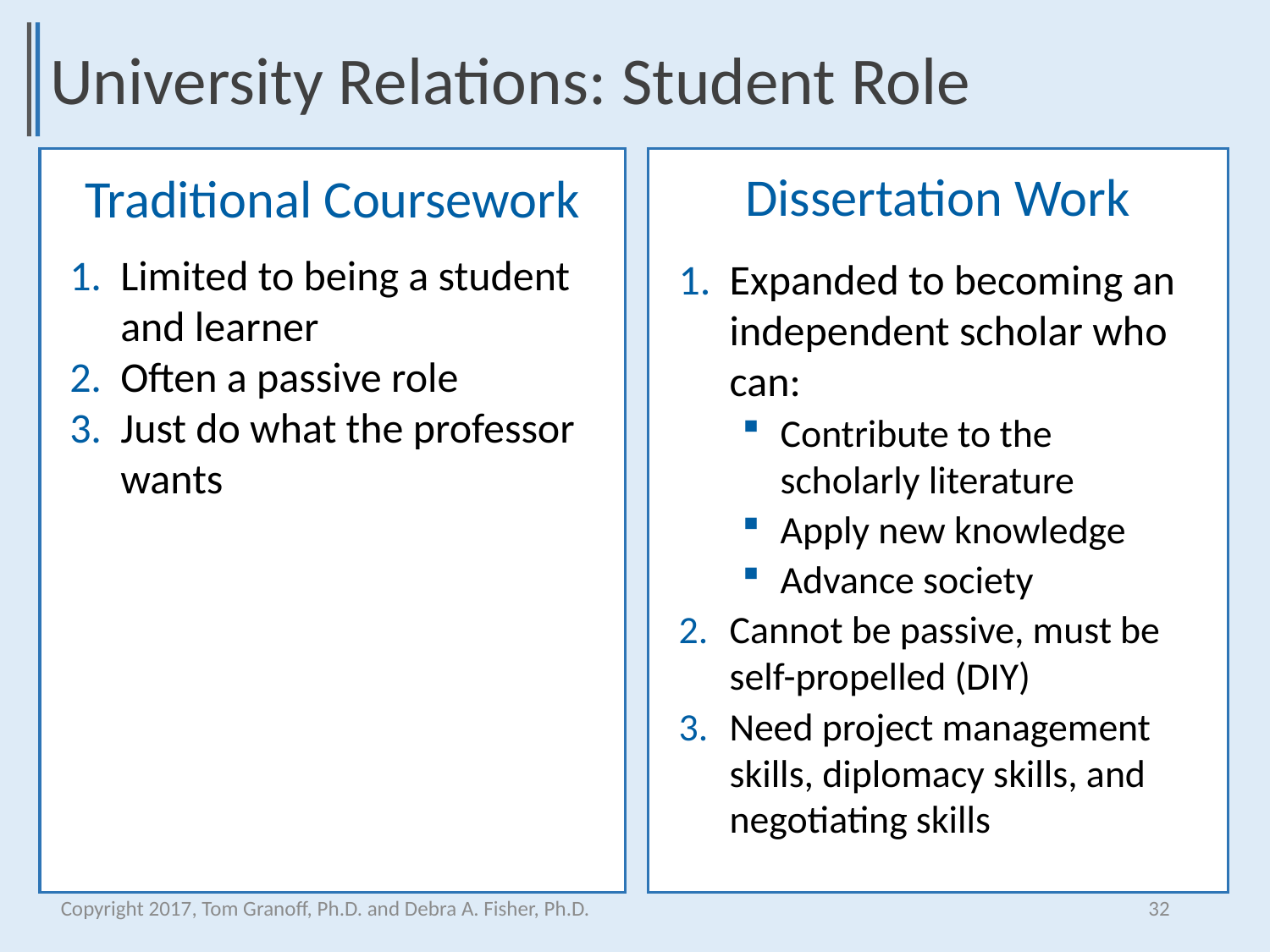

University Relations: Student Role

Dissertation Work
Traditional Coursework
Limited to being a student and learner
Often a passive role
Just do what the professor wants
Expanded to becoming an independent scholar who can:
Contribute to the scholarly literature
Apply new knowledge
Advance society
Cannot be passive, must be self-propelled (DIY)
Need project management skills, diplomacy skills, and negotiating skills
Copyright 2017, Tom Granoff, Ph.D. and Debra A. Fisher, Ph.D.
32